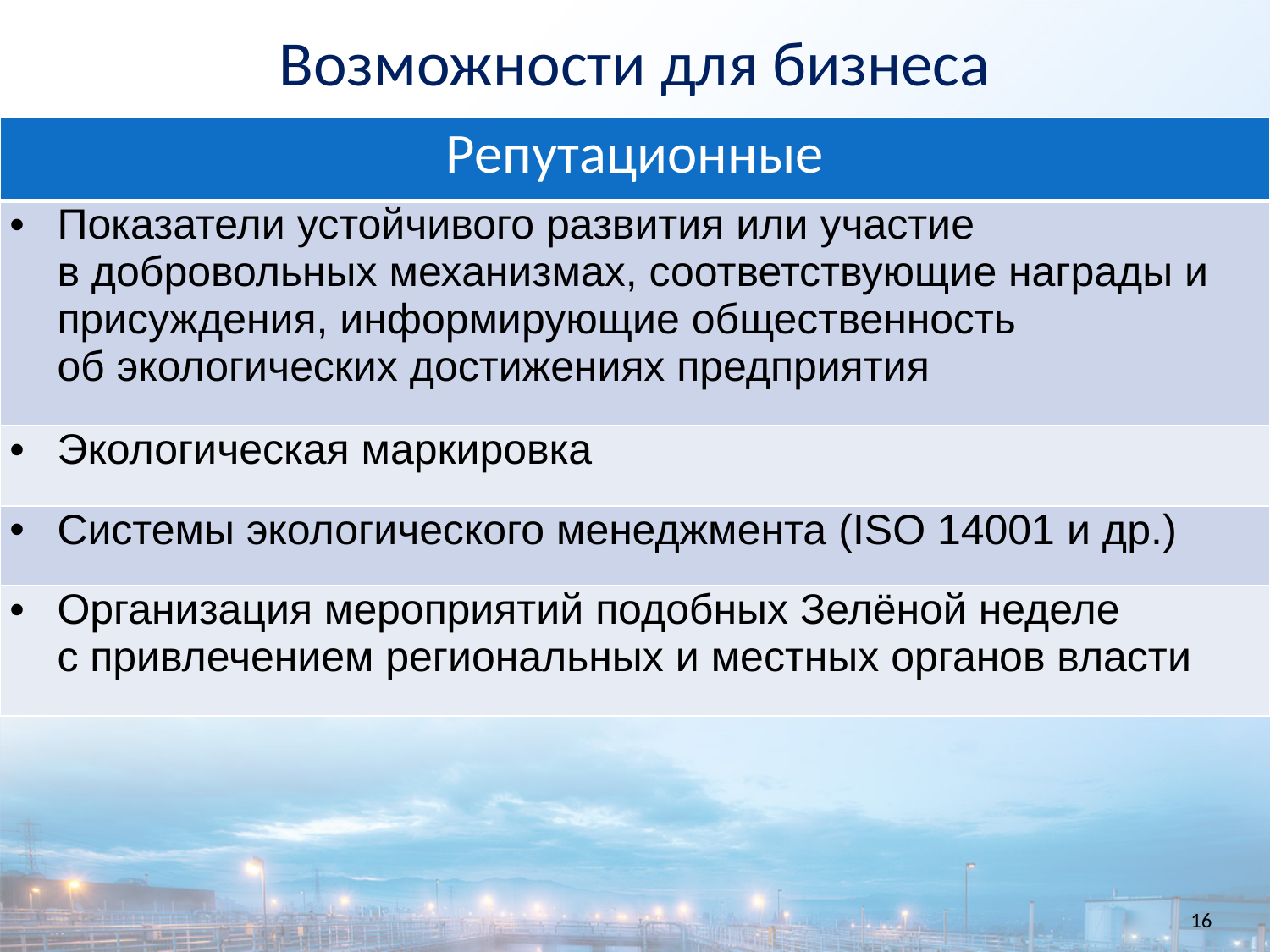

Возможности для бизнеса
| Репутационные |
| --- |
| Показатели устойчивого развития или участие в добровольных механизмах, соответствующие награды и присуждения, информирующие общественность об экологических достижениях предприятия |
| Экологическая маркировка |
| Системы экологического менеджмента (ISO 14001 и др.) |
| Организация мероприятий подобных Зелёной неделе с привлечением региональных и местных органов власти |
16